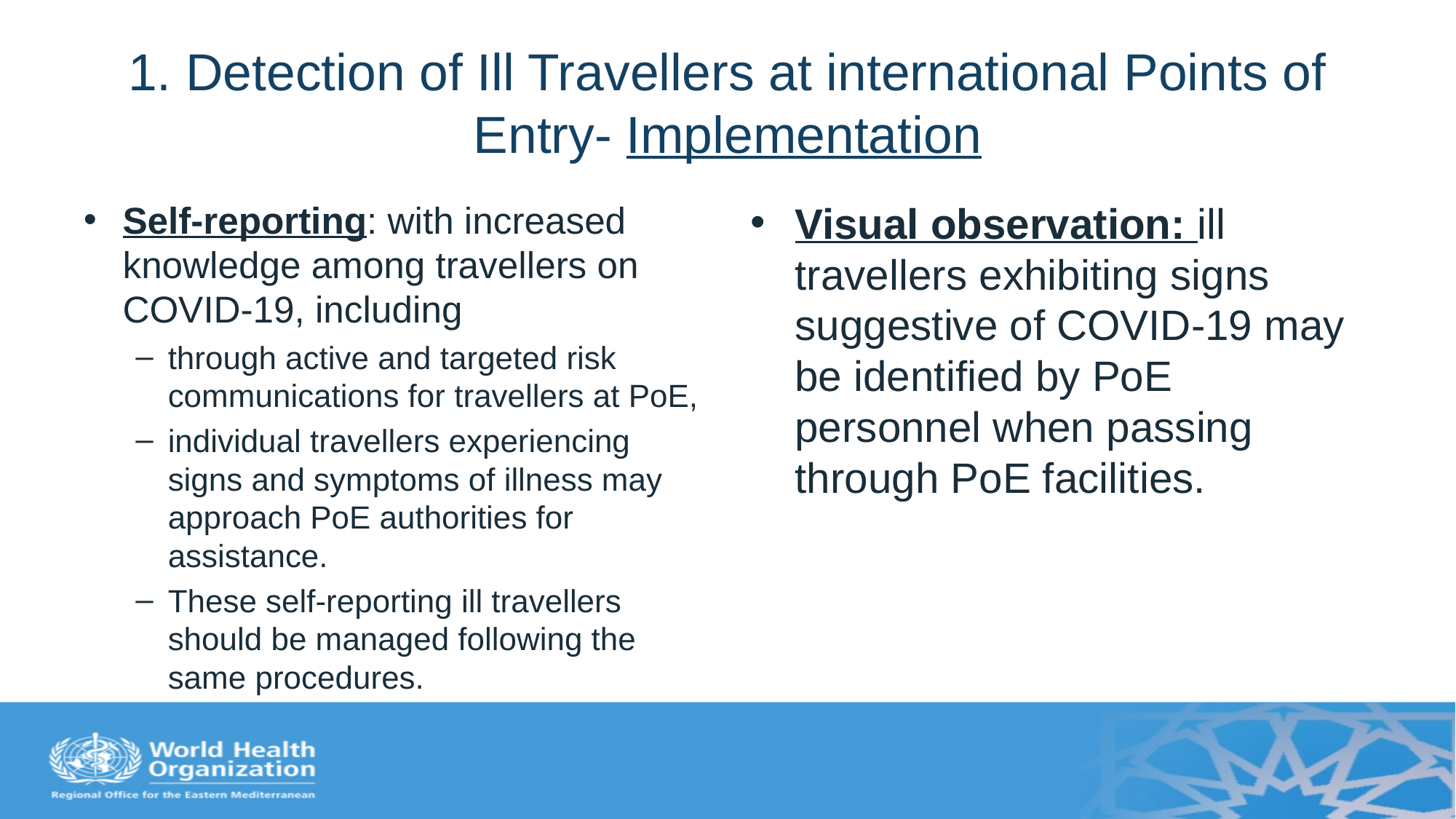

# 1. Detection of Ill Travellers at international Points of Entry- Implementation
Self-reporting: with increased knowledge among travellers on COVID-19, including
through active and targeted risk communications for travellers at PoE,
individual travellers experiencing signs and symptoms of illness may approach PoE authorities for assistance.
These self-reporting ill travellers should be managed following the same procedures.
Visual observation: ill travellers exhibiting signs suggestive of COVID-19 may be identified by PoE personnel when passing through PoE facilities.